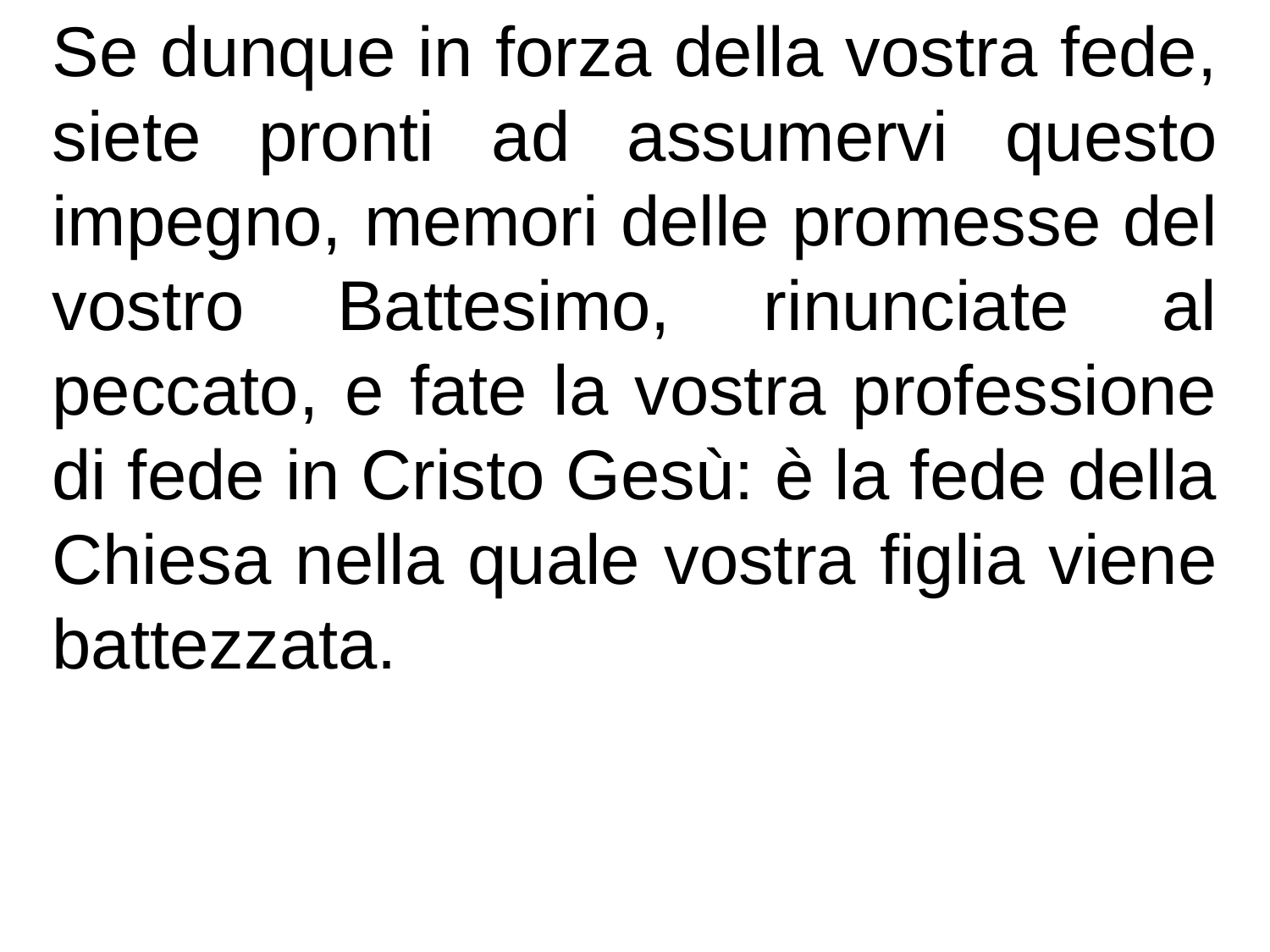

Se dunque in forza della vostra fede, siete pronti ad assumervi questo impegno, memori delle promesse del vostro Battesimo, rinunciate al peccato, e fate la vostra professione di fede in Cristo Gesù: è la fede della Chiesa nella quale vostra figlia viene battezzata.